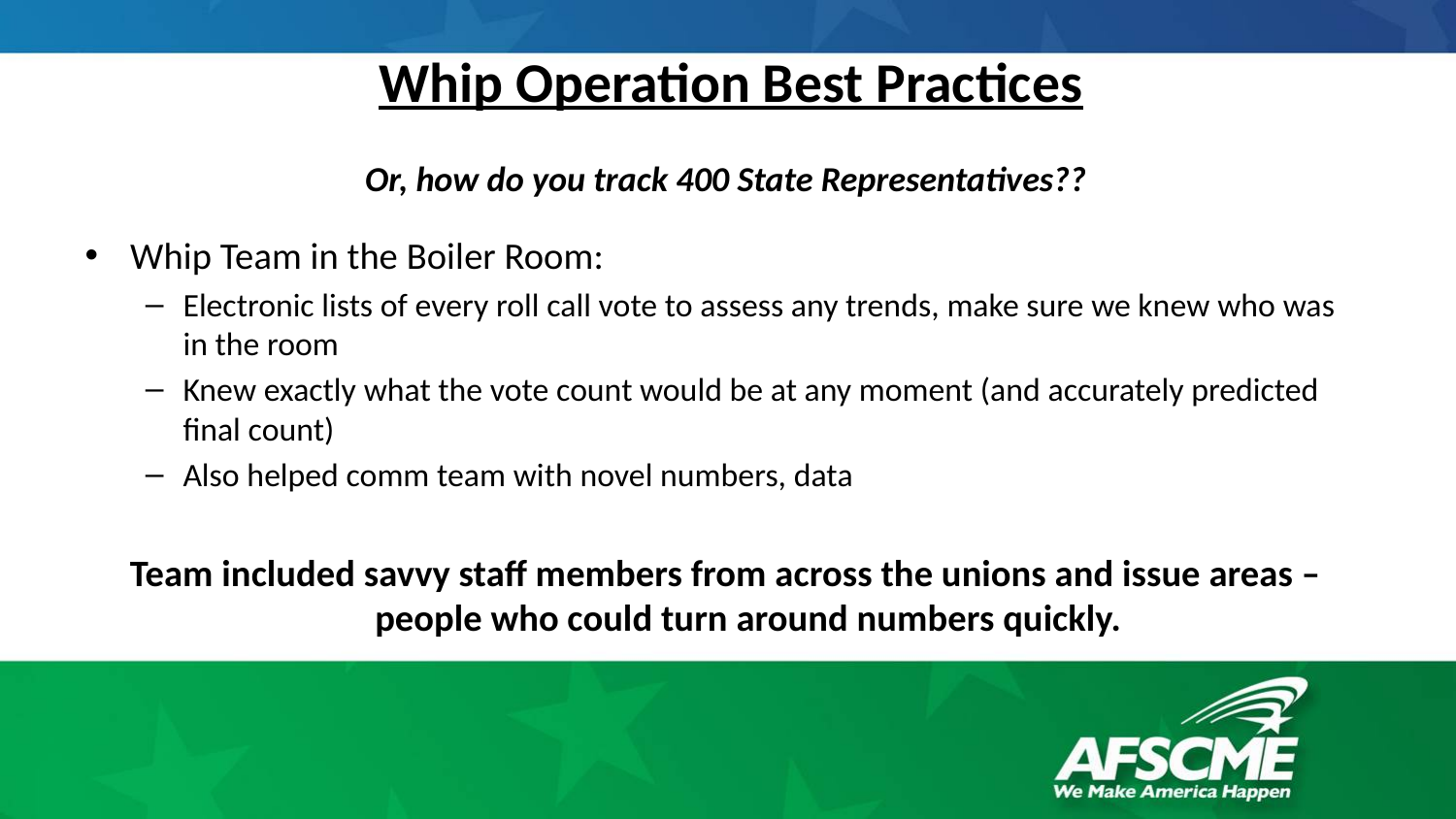

# Whip Operation Best Practices
Or, how do you track 400 State Representatives??

Whip Team in the Boiler Room:
Electronic lists of every roll call vote to assess any trends, make sure we knew who was in the room
Knew exactly what the vote count would be at any moment (and accurately predicted final count)
Also helped comm team with novel numbers, data

Team included savvy staff members from across the unions and issue areas – people who could turn around numbers quickly.